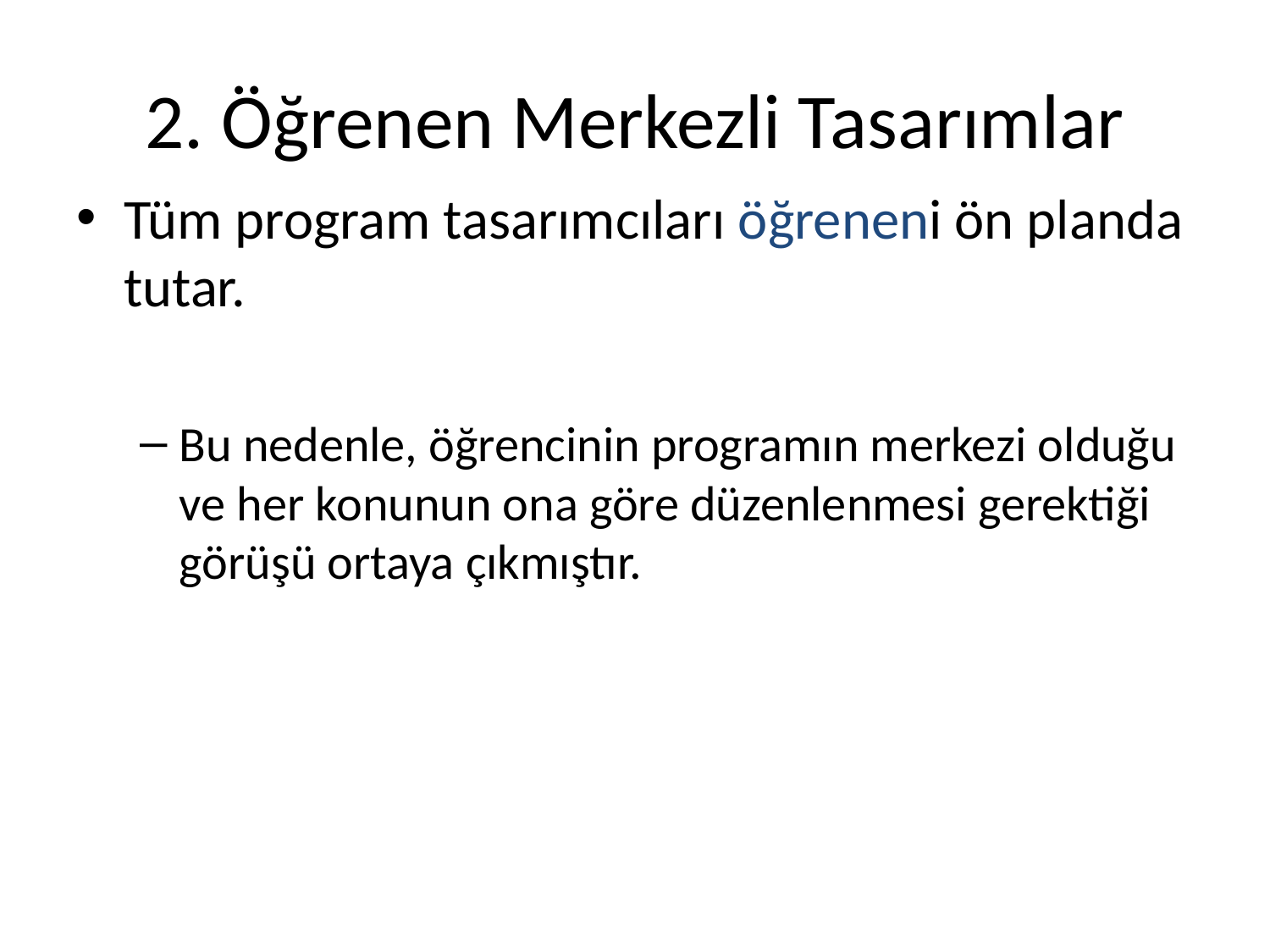

# 2. Öğrenen Merkezli Tasarımlar
Tüm program tasarımcıları öğreneni ön planda tutar.

Bu nedenle, öğrencinin programın merkezi olduğu ve her konunun ona göre düzenlenmesi gerektiği görüşü ortaya çıkmıştır.